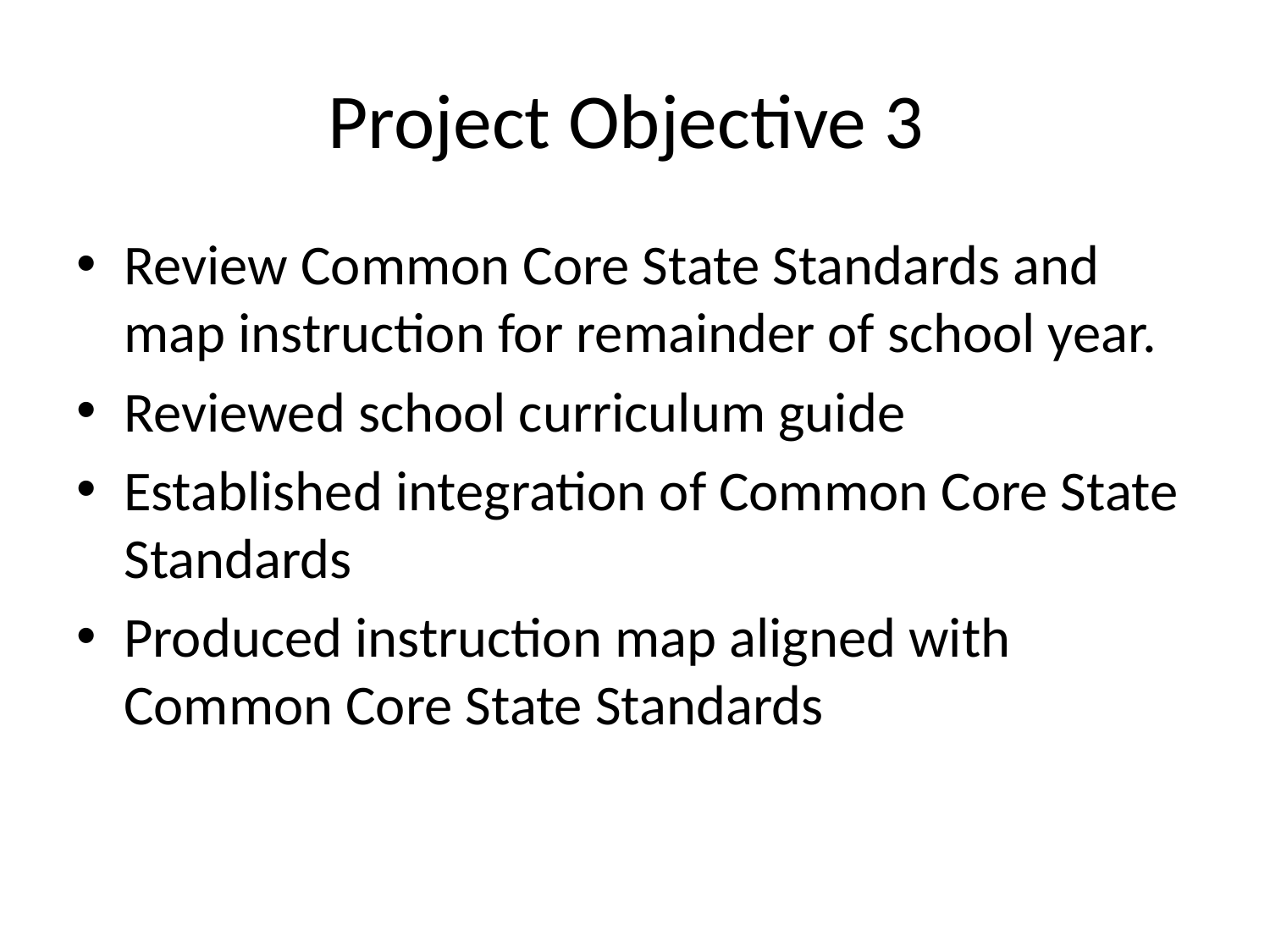

# Project Objective 3
Review Common Core State Standards and map instruction for remainder of school year.
Reviewed school curriculum guide
Established integration of Common Core State Standards
Produced instruction map aligned with Common Core State Standards